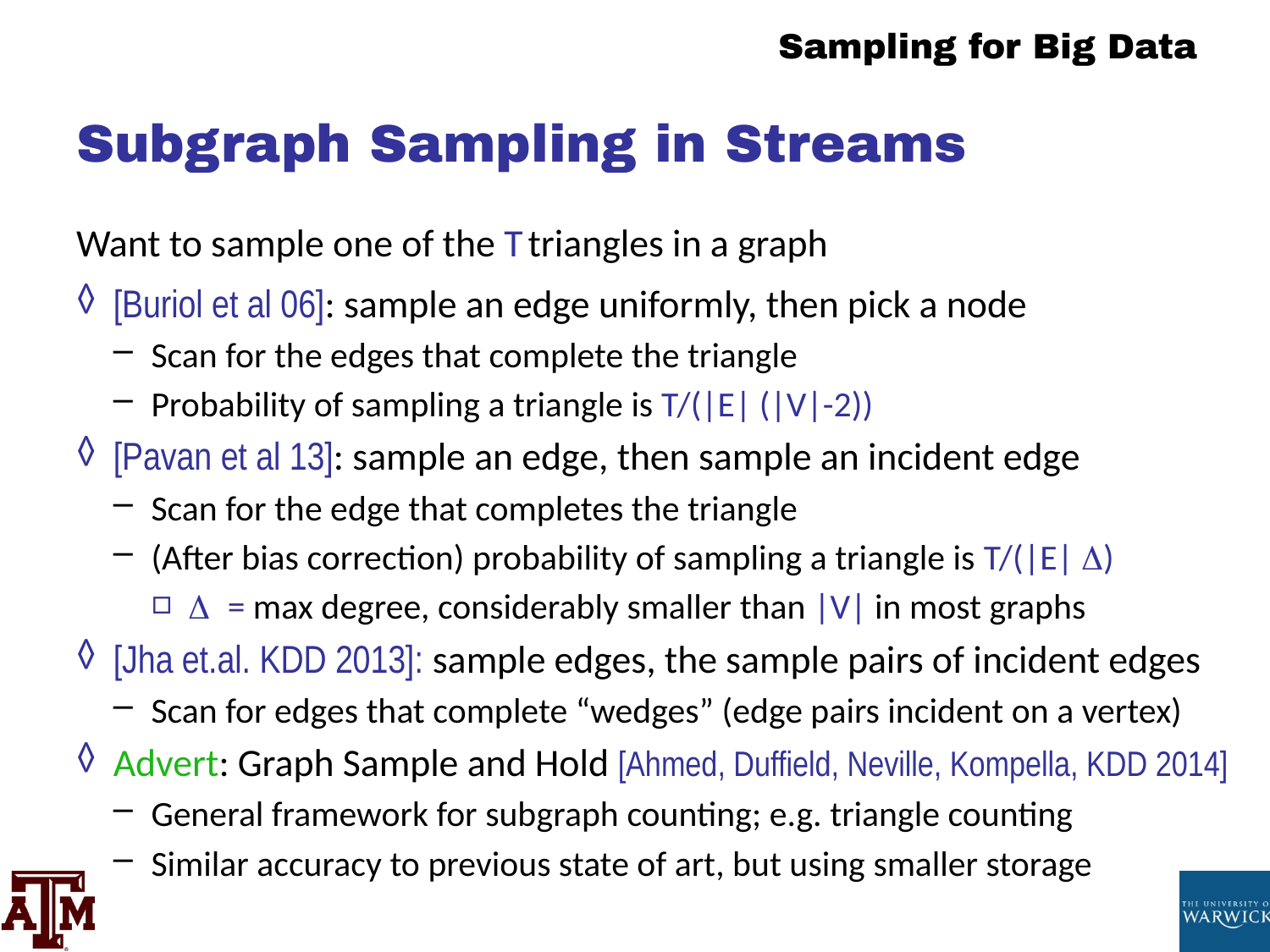

# Subgraph Sampling in Streams
Want to sample one of the T triangles in a graph
[Buriol et al 06]: sample an edge uniformly, then pick a node
Scan for the edges that complete the triangle
Probability of sampling a triangle is T/(|E| (|V|-2))
[Pavan et al 13]: sample an edge, then sample an incident edge
Scan for the edge that completes the triangle
(After bias correction) probability of sampling a triangle is T/(|E| Δ)
Δ = max degree, considerably smaller than |V| in most graphs
[Jha et.al. KDD 2013]: sample edges, the sample pairs of incident edges
Scan for edges that complete “wedges” (edge pairs incident on a vertex)
Advert: Graph Sample and Hold [Ahmed, Duffield, Neville, Kompella, KDD 2014]
General framework for subgraph counting; e.g. triangle counting
Similar accuracy to previous state of art, but using smaller storage